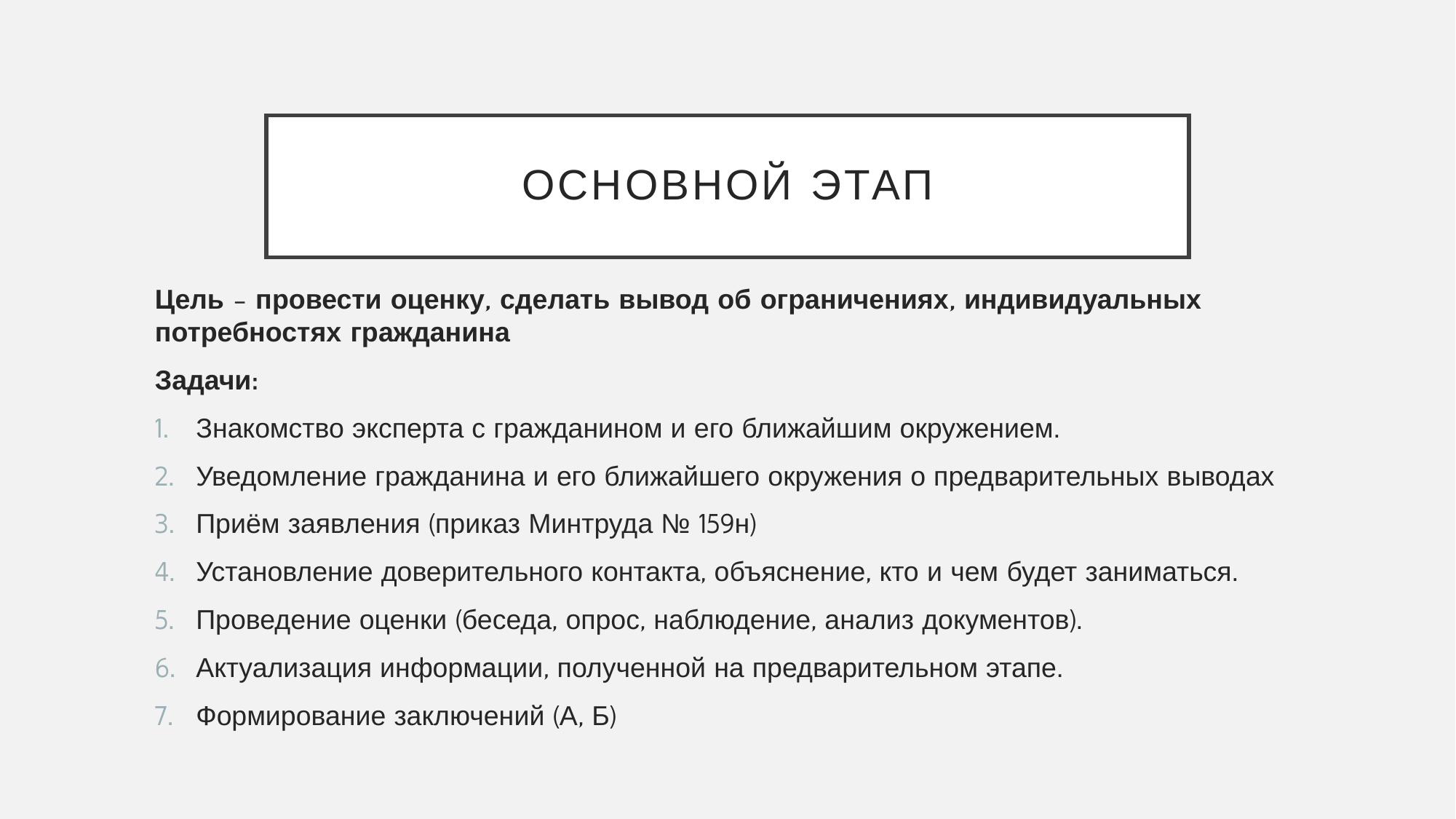

# Основной этап
Цель – провести оценку, сделать вывод об ограничениях, индивидуальных потребностях гражданина
Задачи:
Знакомство эксперта с гражданином и его ближайшим окружением.
Уведомление гражданина и его ближайшего окружения о предварительных выводах
Приём заявления (приказ Минтруда № 159н)
Установление доверительного контакта, объяснение, кто и чем будет заниматься.
Проведение оценки (беседа, опрос, наблюдение, анализ документов).
Актуализация информации, полученной на предварительном этапе.
Формирование заключений (А, Б)